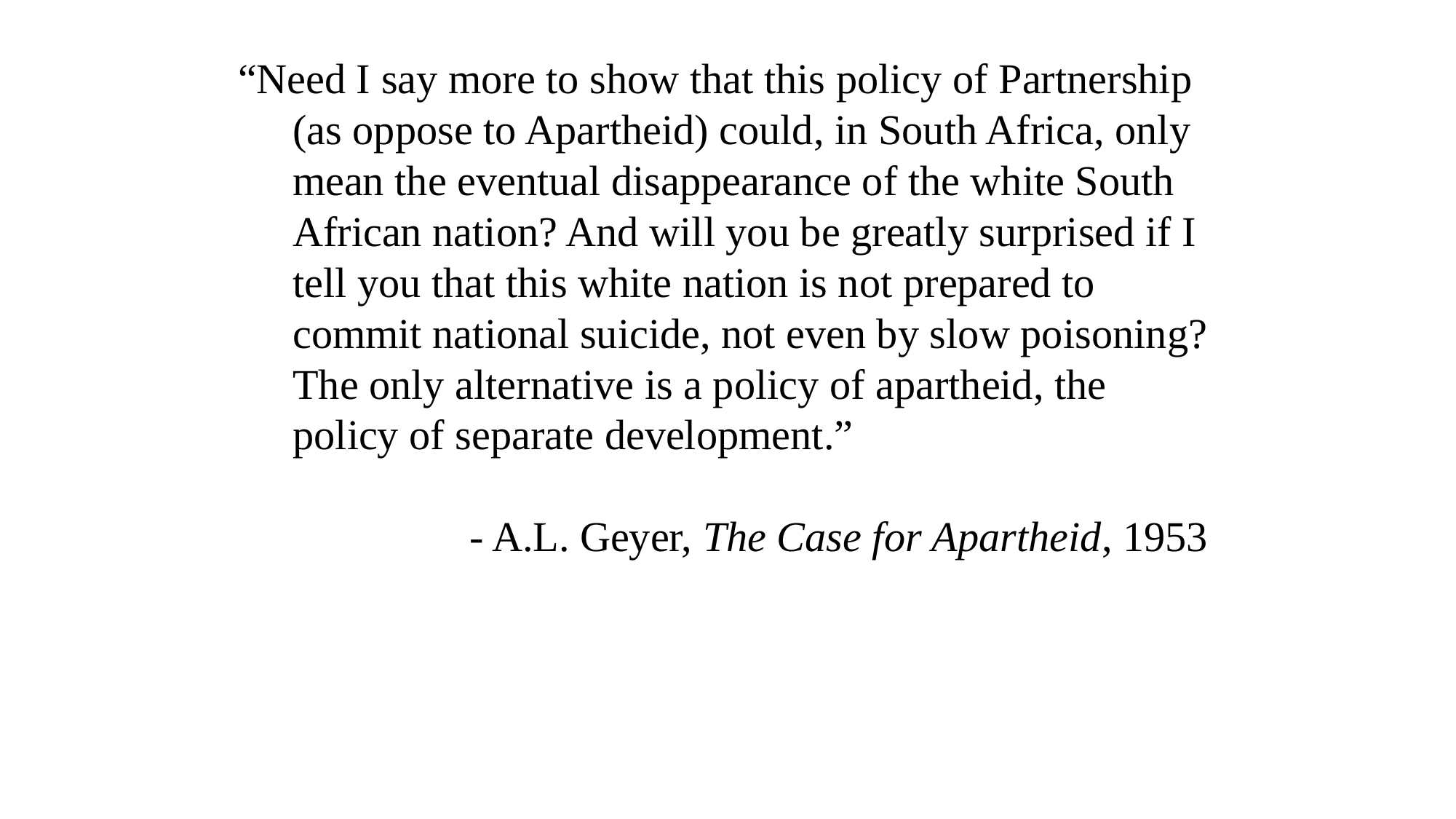

“Need I say more to show that this policy of Partnership (as oppose to Apartheid) could, in South Africa, only mean the eventual disappearance of the white South African nation? And will you be greatly surprised if I tell you that this white nation is not prepared to commit national suicide, not even by slow poisoning? The only alternative is a policy of apartheid, the policy of separate development.”

- A.L. Geyer, The Case for Apartheid, 1953